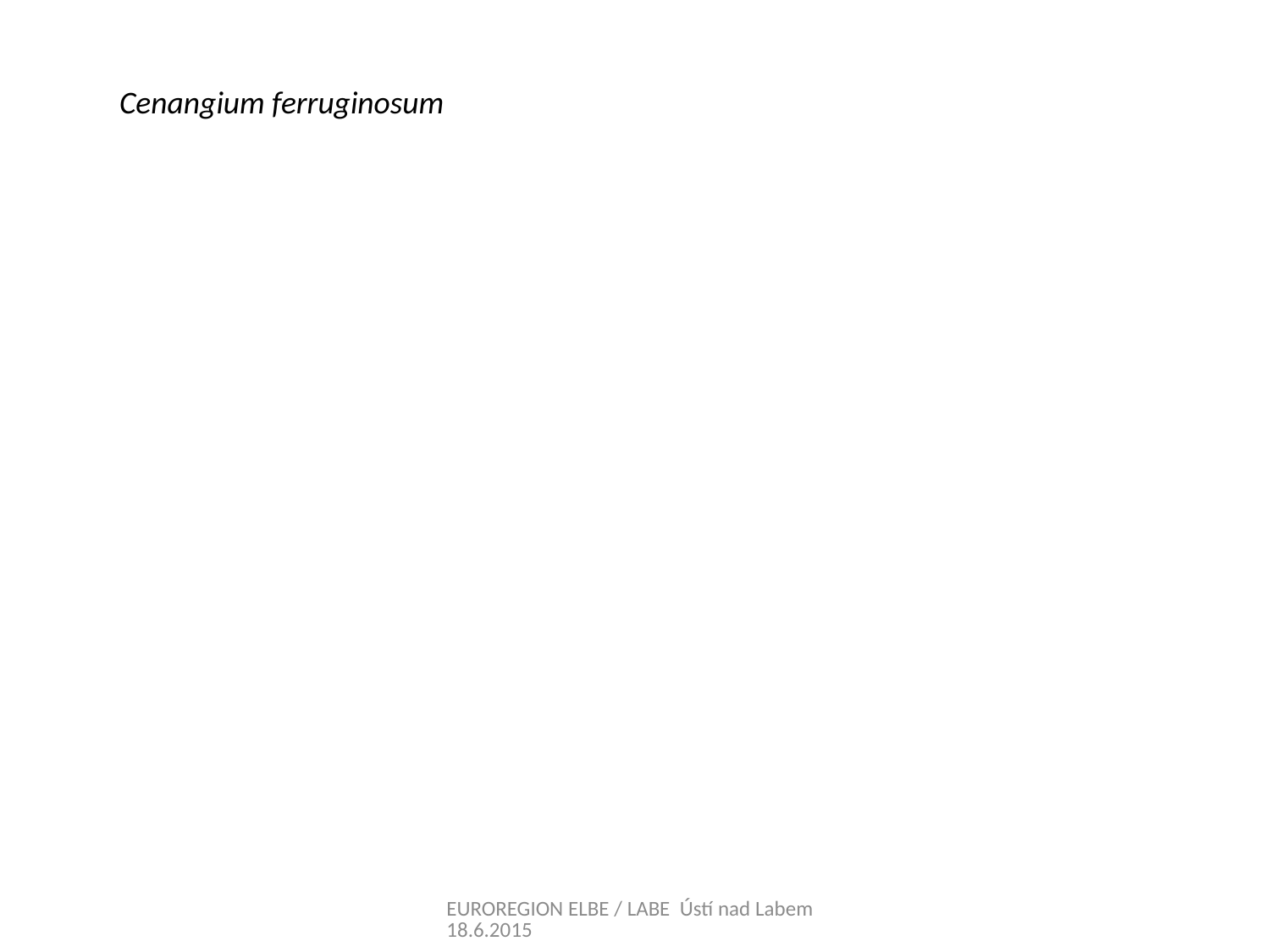

Cenangium ferruginosum
EUROREGION ELBE / LABE  Ústí nad Labem 18.6.2015